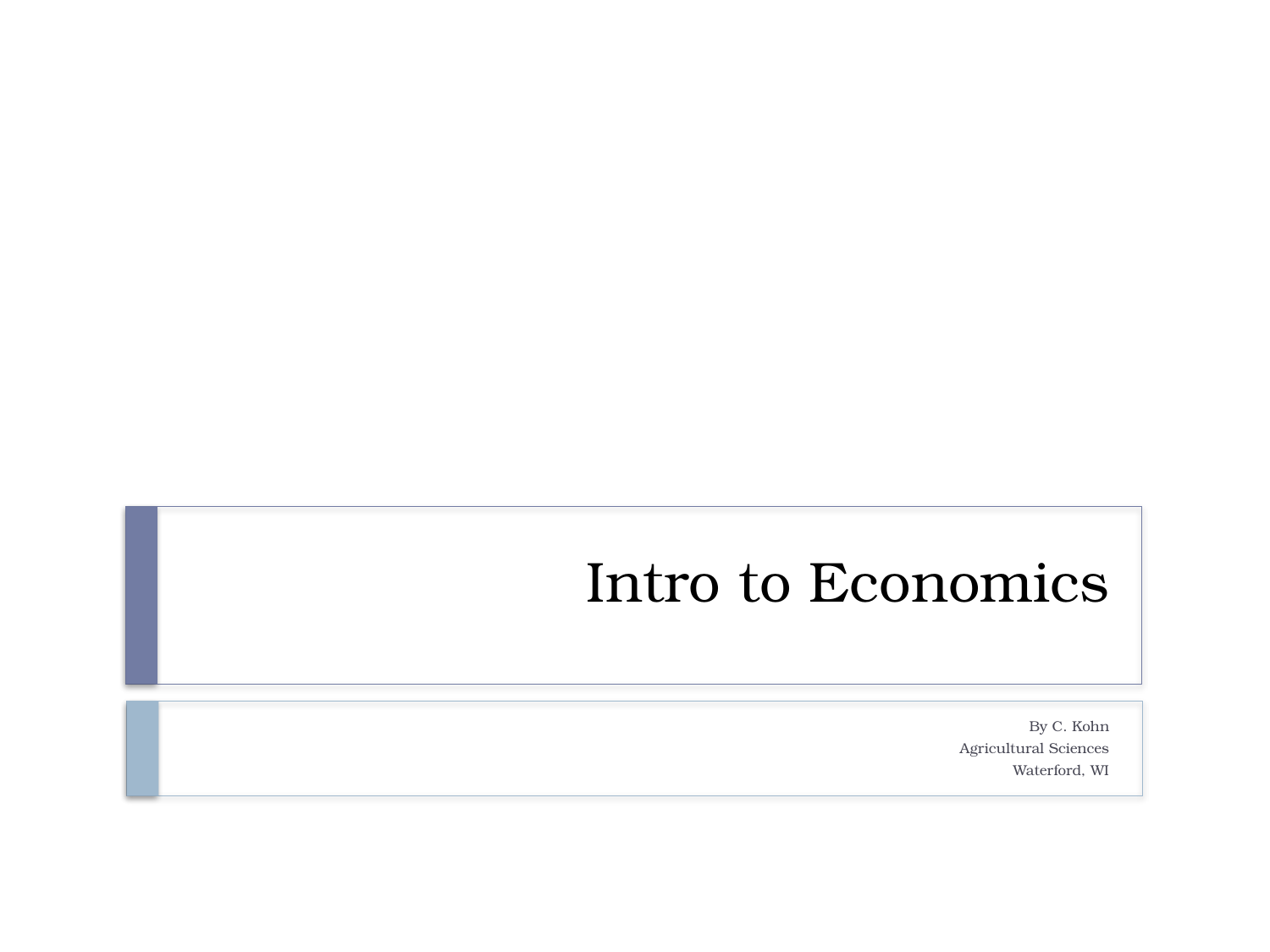

# Intro to Economics
By C. Kohn
Agricultural Sciences
Waterford, WI